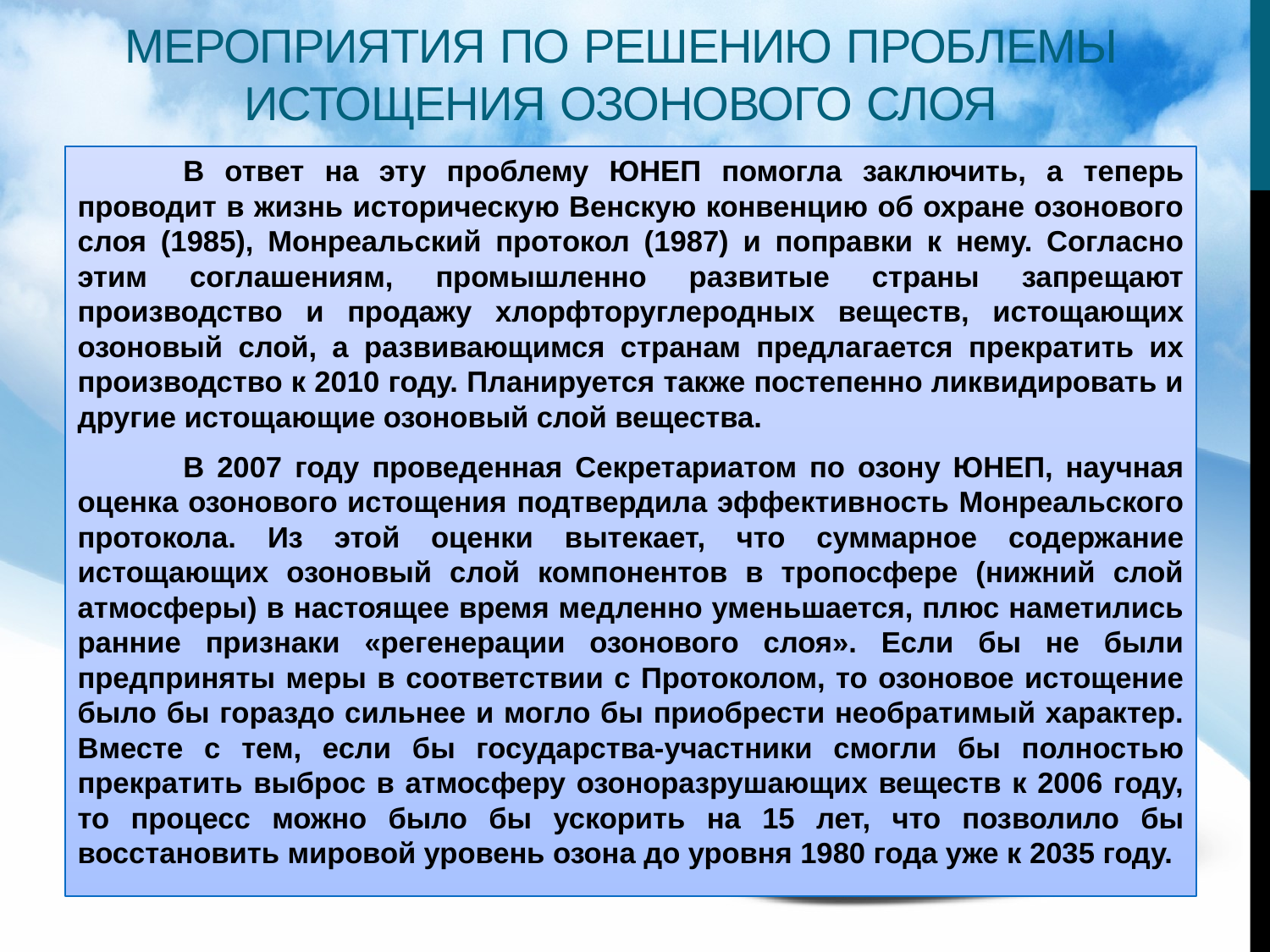

# Мероприятия по решению проблемы истощения озонового слоя
	В ответ на эту проблему ЮНЕП помогла заключить, а теперь проводит в жизнь историческую Венскую конвенцию об охране озонового слоя (1985), Монреальский протокол (1987) и поправки к нему. Согласно этим соглашениям, промышленно развитые страны запрещают производство и продажу хлорфторуглеродных веществ, истощающих озоновый слой, а развивающимся странам предлагается прекратить их производство к 2010 году. Планируется также постепенно ликвидировать и другие истощающие озоновый слой вещества.
	В 2007 году проведенная Секретариатом по озону ЮНЕП, научная оценка озонового истощения подтвердила эффективность Монреальского протокола. Из этой оценки вытекает, что суммарное содержание истощающих озоновый слой компонентов в тропосфере (нижний слой атмосферы) в настоящее время медленно уменьшается, плюс наметились ранние признаки «регенерации озонового слоя». Если бы не были предприняты меры в соответствии с Протоколом, то озоновое истощение было бы гораздо сильнее и могло бы приобрести необратимый характер. Вместе с тем, если бы государства-участники смогли бы полностью прекратить выброс в атмосферу озоноразрушающих веществ к 2006 году, то процесс можно было бы ускорить на 15 лет, что позволило бы восстановить мировой уровень озона до уровня 1980 года уже к 2035 году.